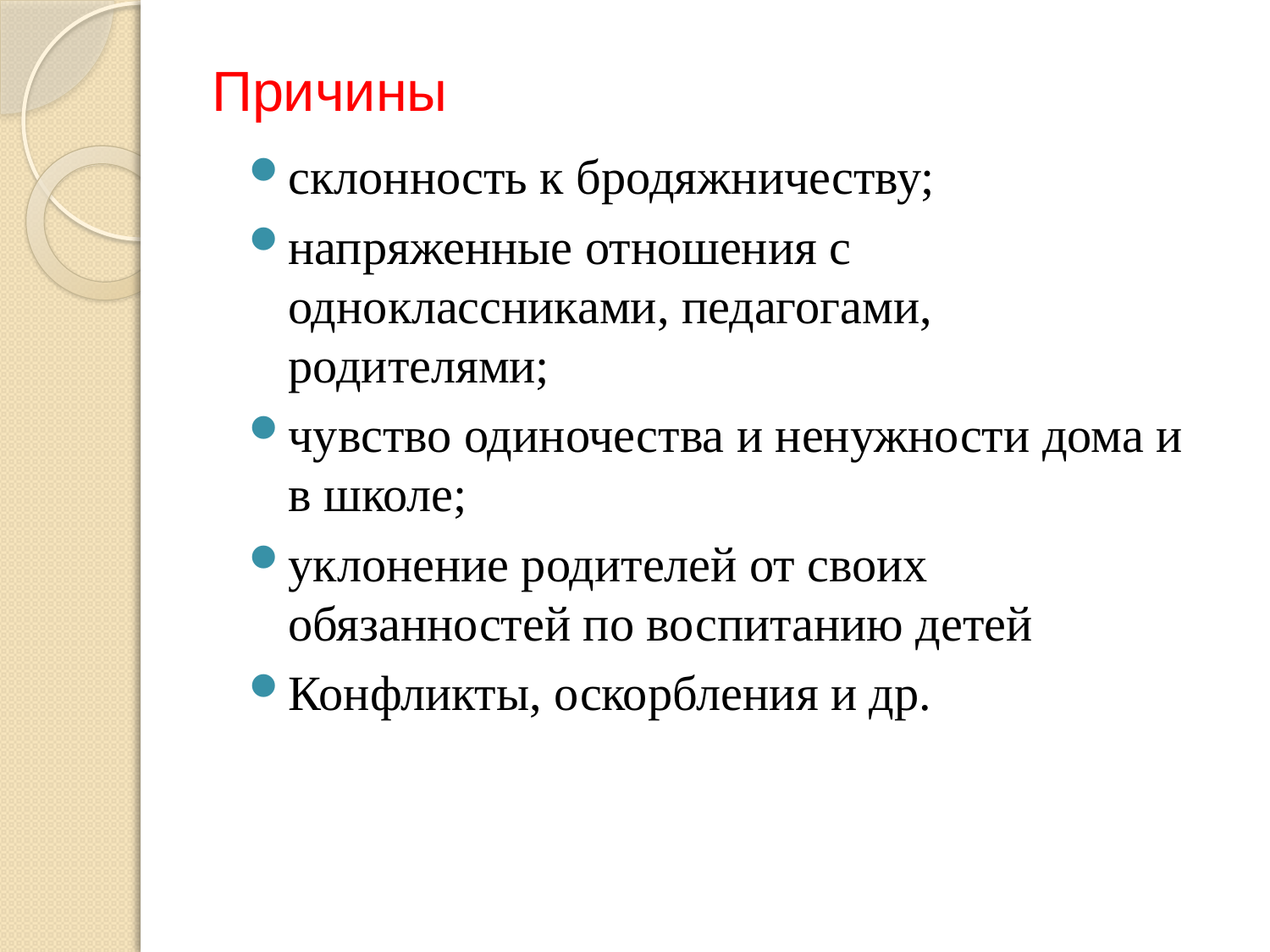

# Причины
склонность к бродяжничеству;
напряженные отношения с одноклассниками, педагогами, родителями;
чувство одиночества и ненужности дома и в школе;
уклонение родителей от своих обязанностей по воспитанию детей
Конфликты, оскорбления и др.